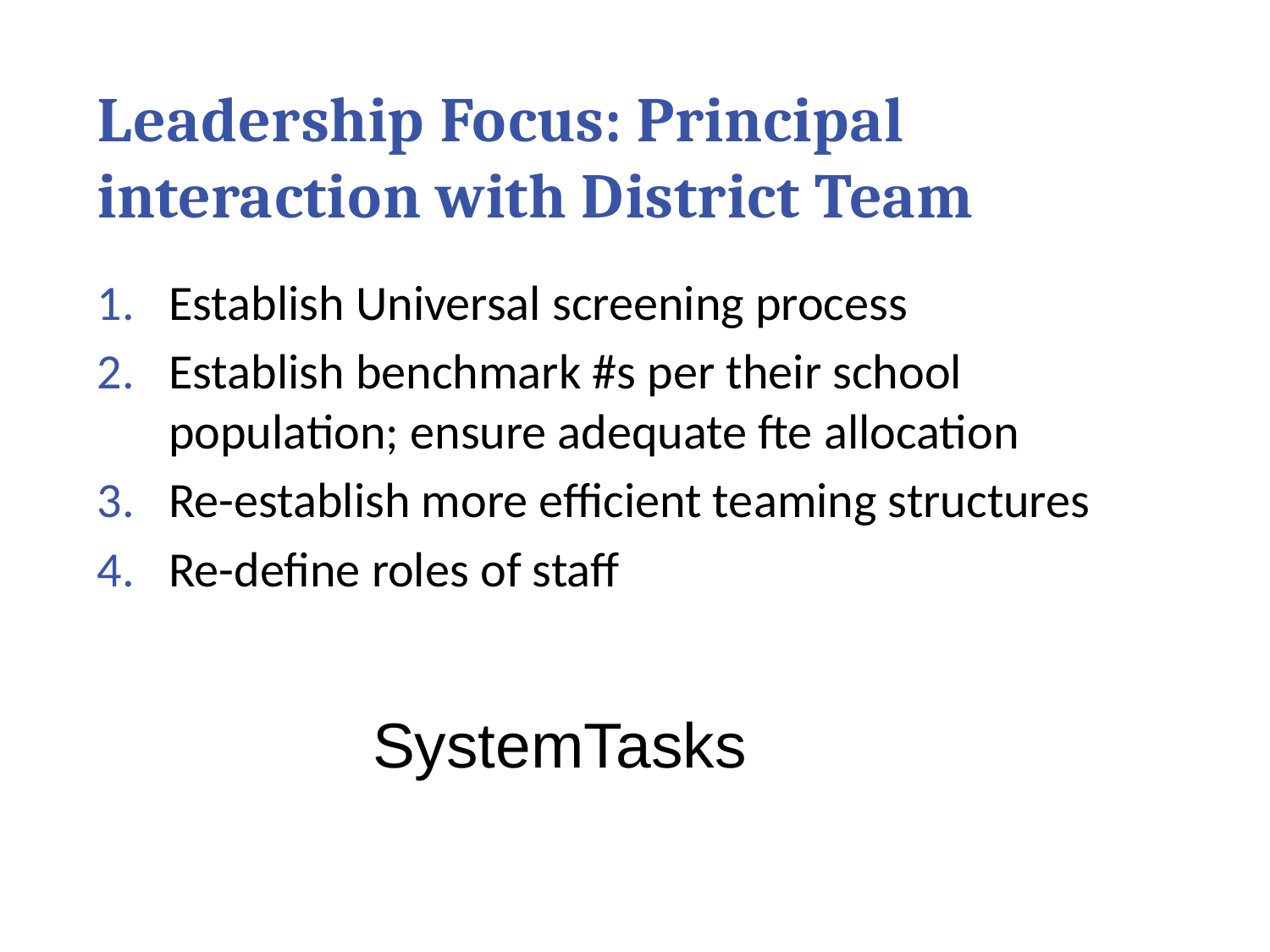

# Leadership Focus: Principal interaction with District Team
Establish Universal screening process
Establish benchmark #s per their school population; ensure adequate fte allocation
Re-establish more efficient teaming structures
Re-define roles of staff
SystemTasks